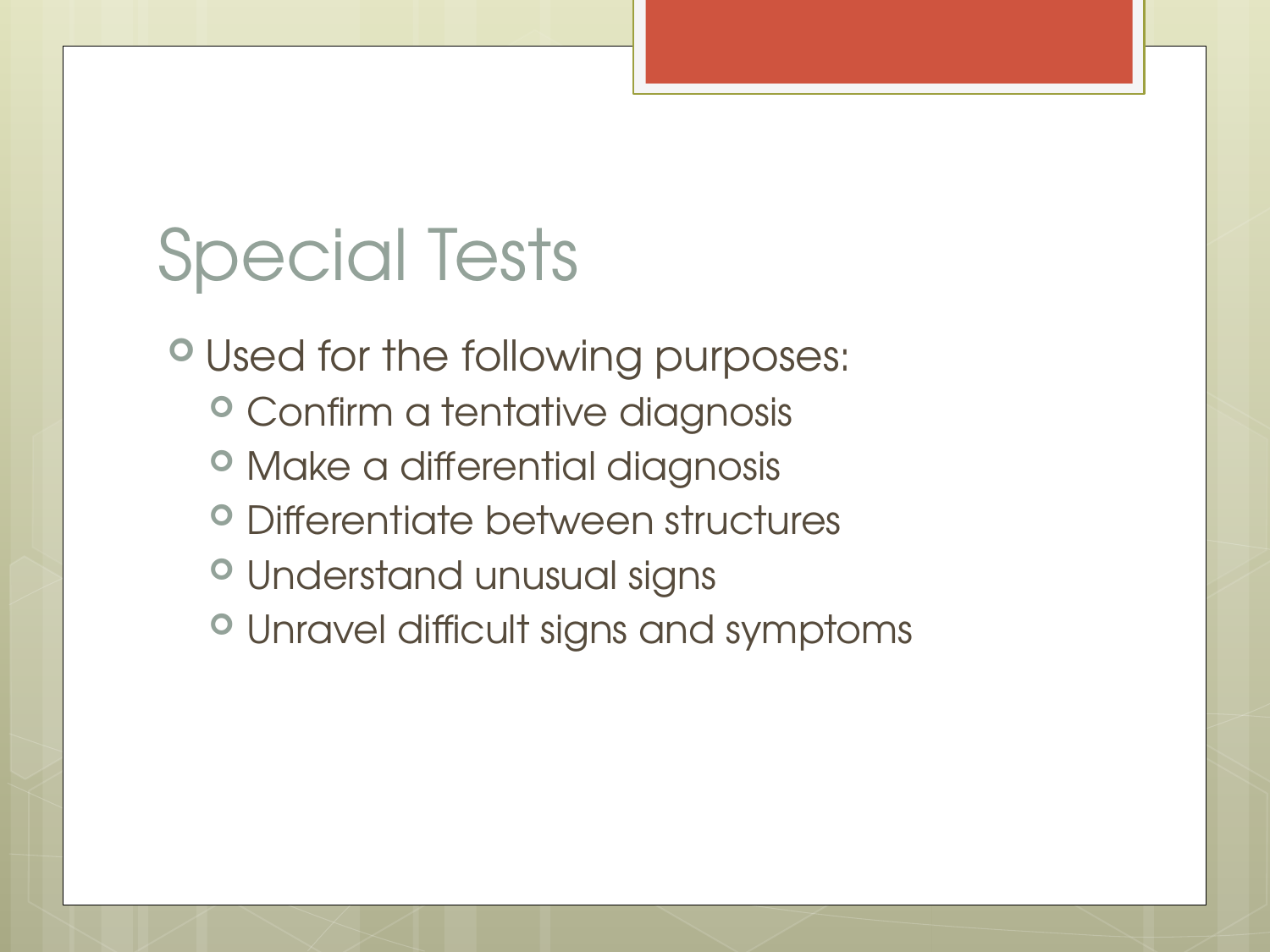

# Special Tests
Used for the following purposes:
Confirm a tentative diagnosis
Make a differential diagnosis
Differentiate between structures
Understand unusual signs
Unravel difficult signs and symptoms